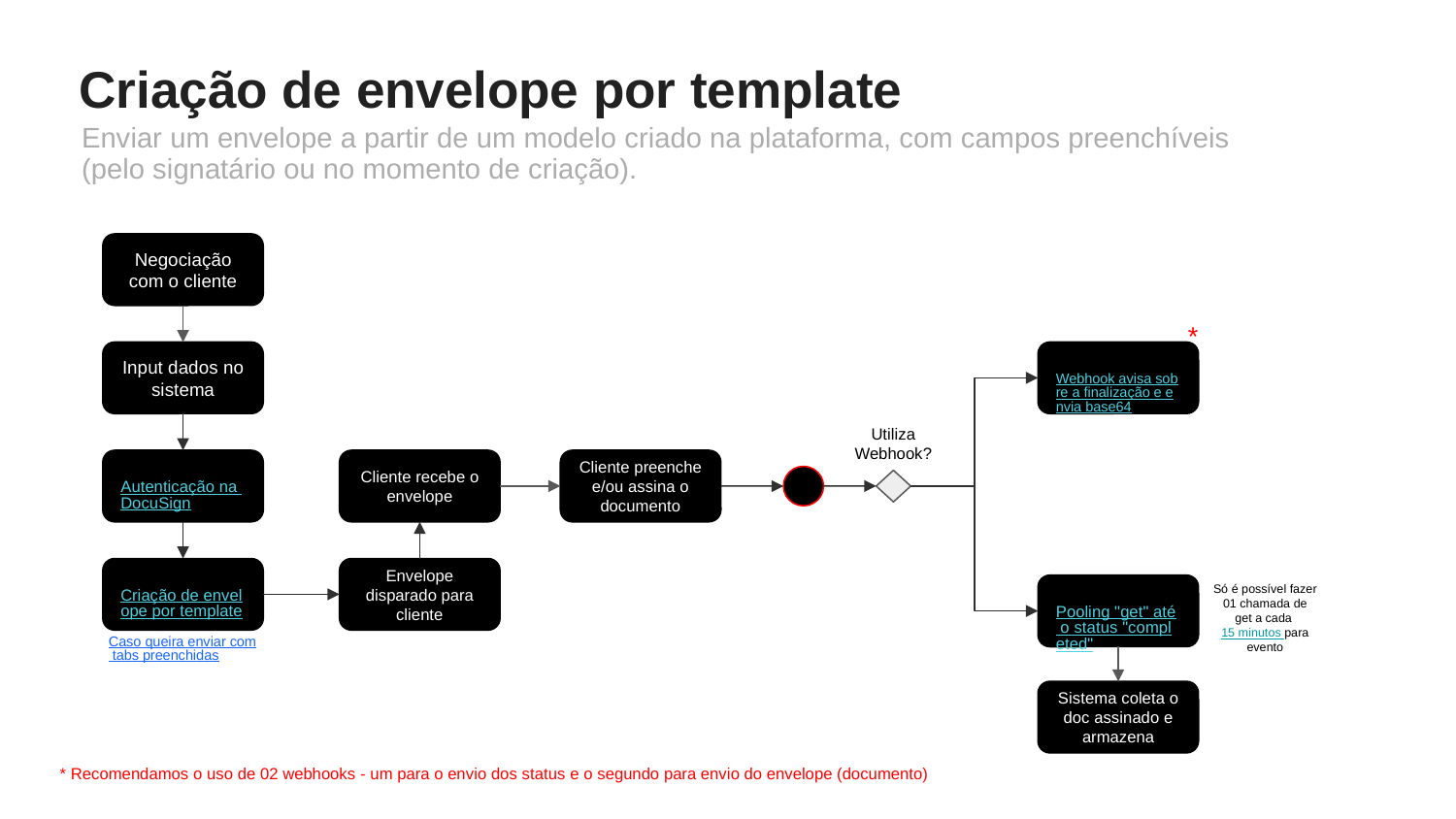

# Criação de envelope por template
Enviar um envelope a partir de um modelo criado na plataforma, com campos preenchíveis (pelo signatário ou no momento de criação).
Negociação com o cliente
*
Webhook avisa sobre a finalização e envia base64
Input dados no sistema
Utiliza Webhook?
Autenticação na DocuSign
Cliente recebe o envelope
Cliente preenche e/ou assina o documento

Criação de envelope por template
Envelope disparado para cliente
Só é possível fazer 01 chamada de get a cada 15 minutos para evento
Pooling "get" até o status "completed"
Caso queira enviar com tabs preenchidas
Sistema coleta o doc assinado e armazena
* Recomendamos o uso de 02 webhooks - um para o envio dos status e o segundo para envio do envelope (documento)